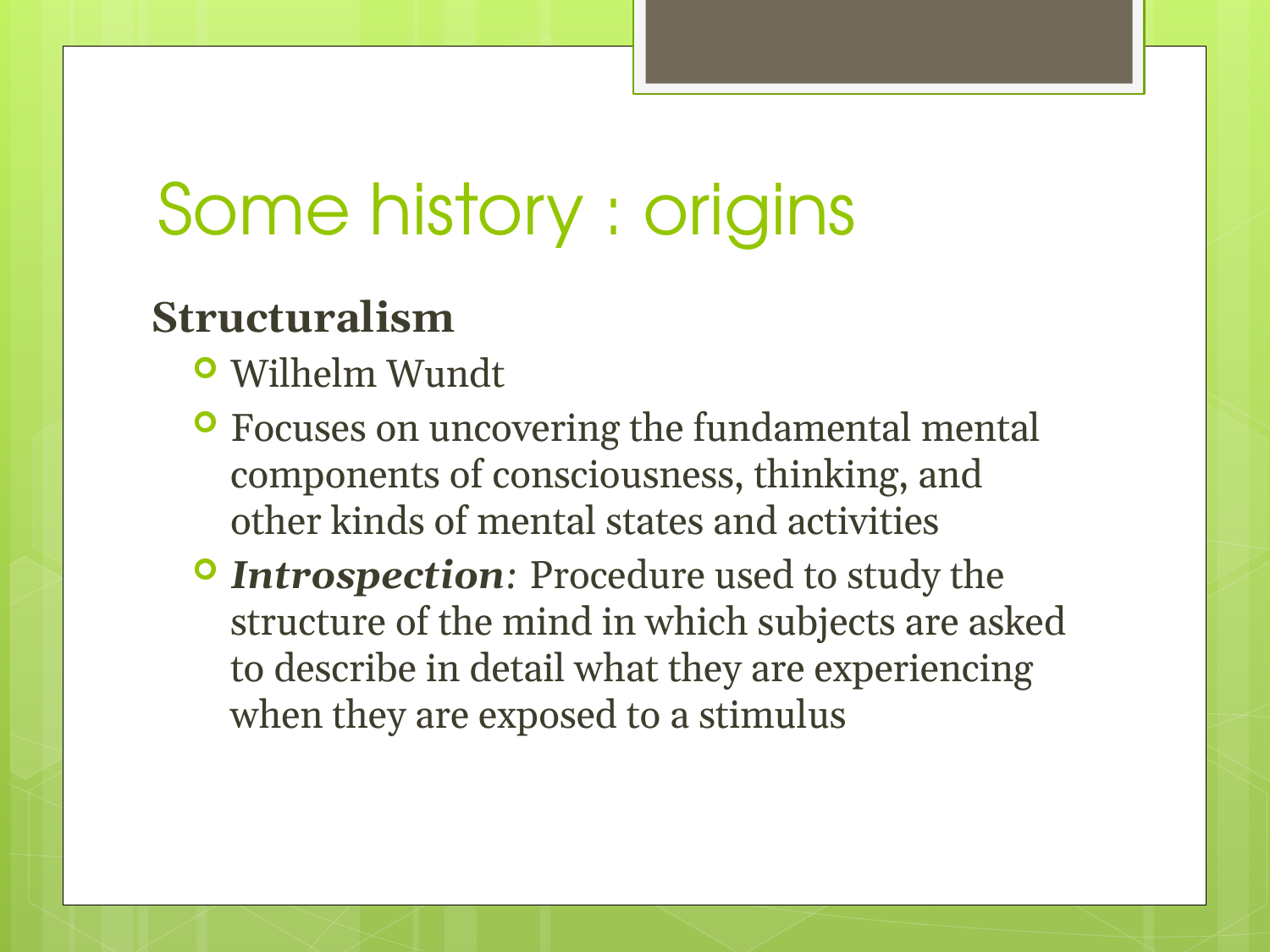

# Some history : origins
Structuralism
Wilhelm Wundt
Focuses on uncovering the fundamental mental components of consciousness, thinking, and other kinds of mental states and activities
Introspection: Procedure used to study the structure of the mind in which subjects are asked to describe in detail what they are experiencing when they are exposed to a stimulus